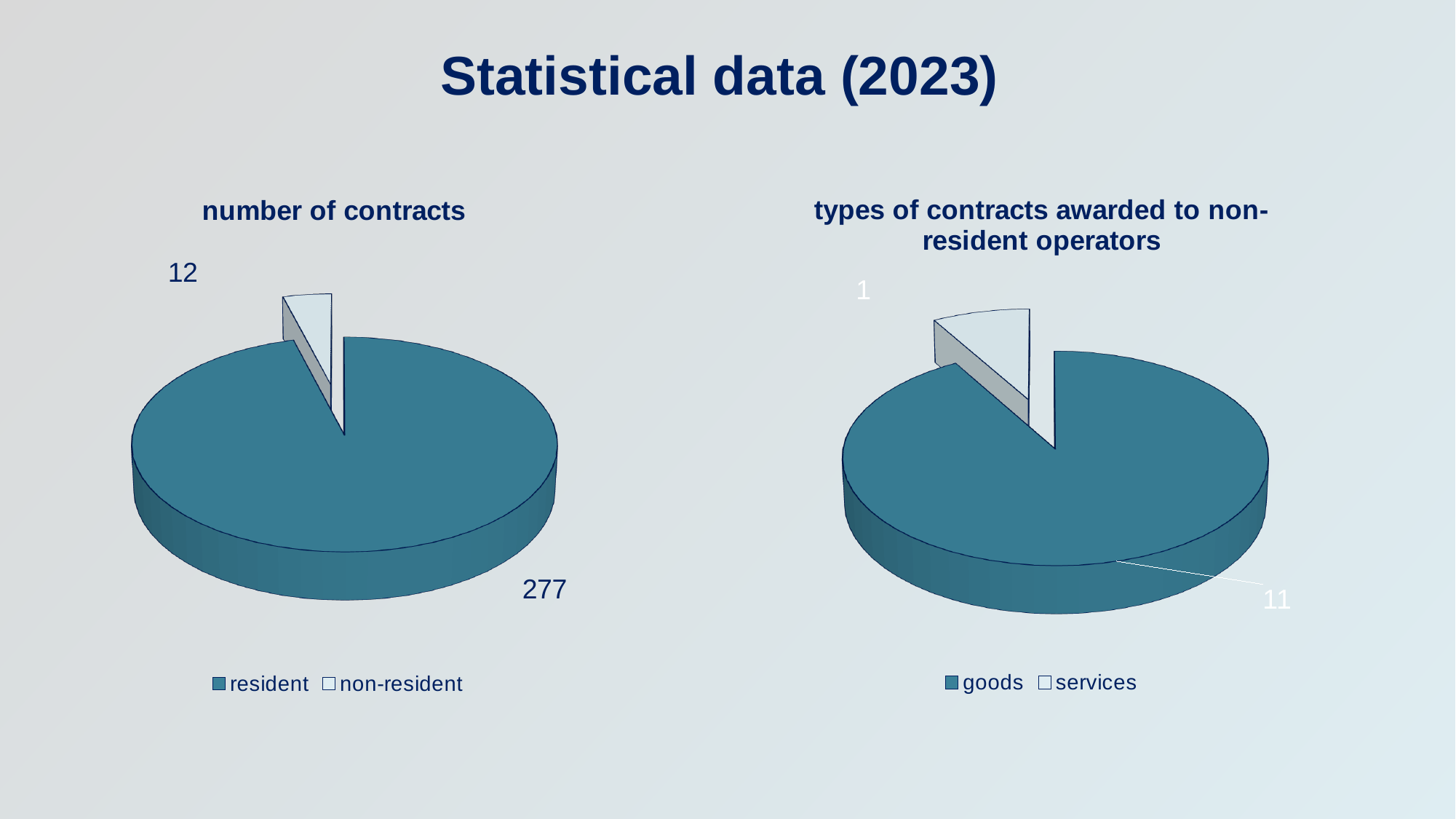

Statistical data (2023)

[unsupported chart]

[unsupported chart]